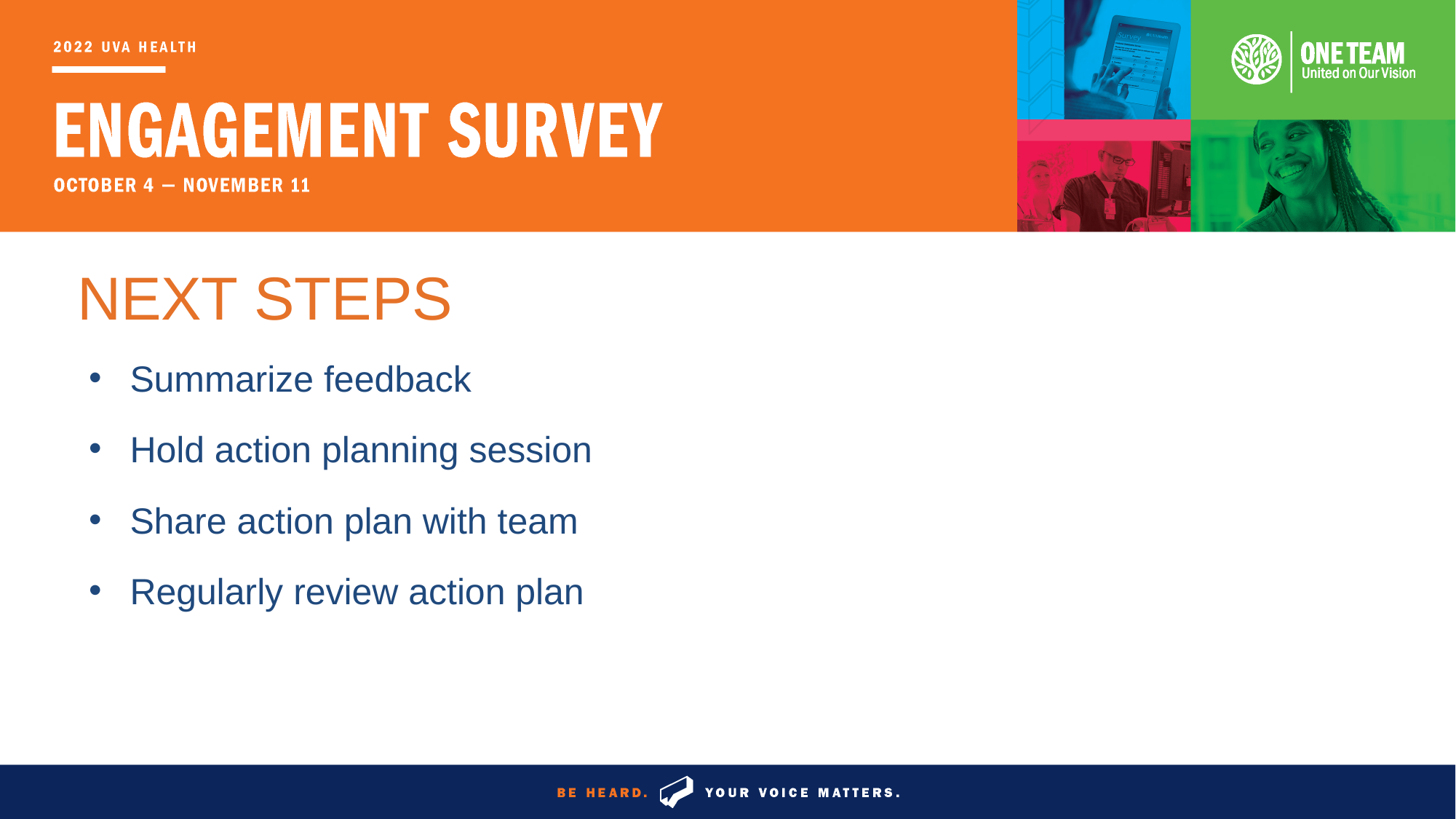

# Next steps
Summarize feedback
Hold action planning session
Share action plan with team
Regularly review action plan